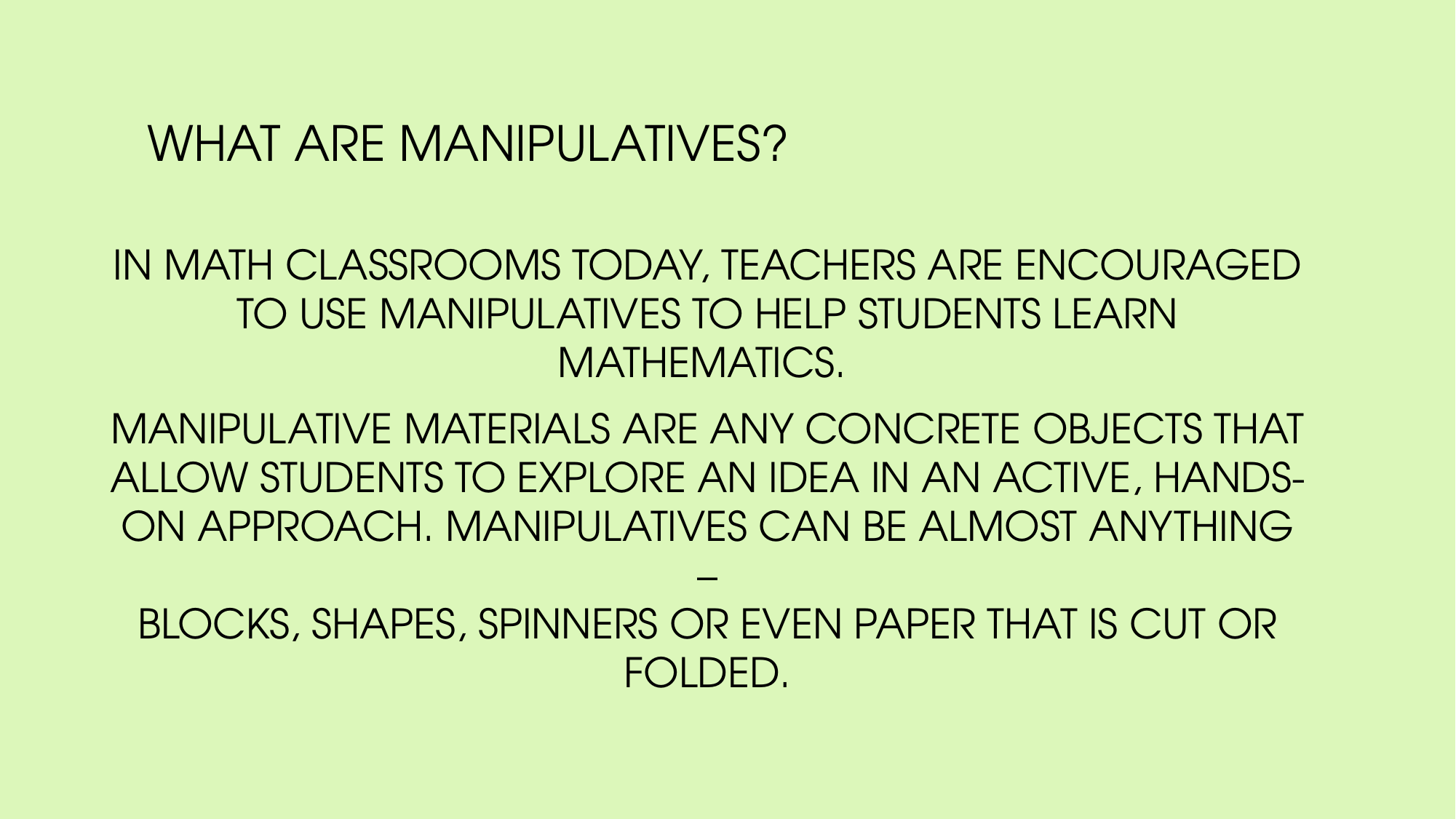

# What are manipulatives?
In math classrooms today, teachers are ENCOURAGED TO USE manipulatives to help students learn
mathematics.
Manipulative materials are any concrete objects that allow students to explore an idea in an active, hands-on approach. Manipulatives can be almost anything –
blocks, shapes, spinners or even paper that is cut or folded.